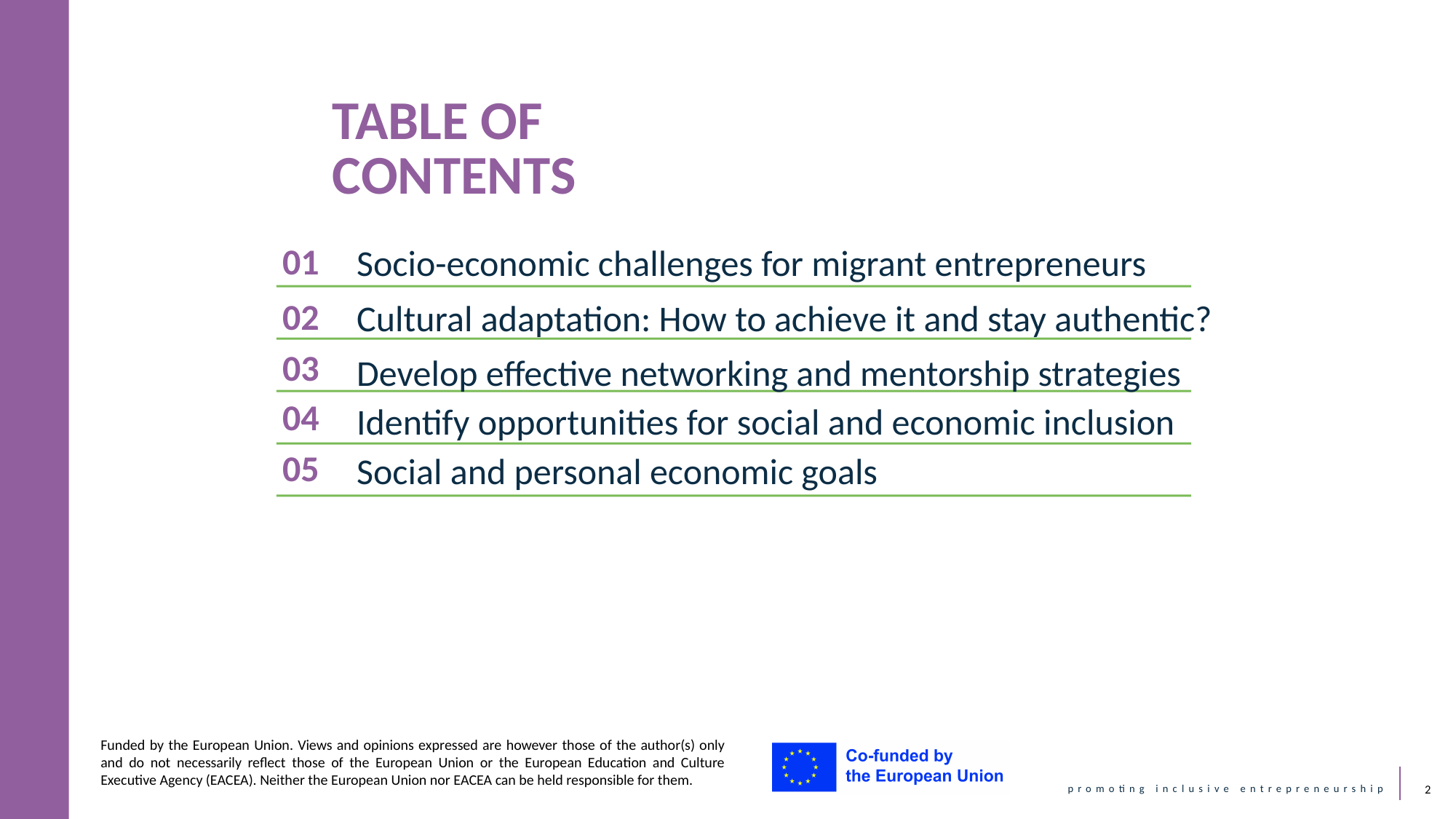

TABLE OF CONTENTS
Socio-economic challenges for migrant entrepreneurs
01
Cultural adaptation: How to achieve it and stay authentic?
02
Develop effective networking and mentorship strategies
03
Identify opportunities for social and economic inclusion
04
Social and personal economic goals
05
2